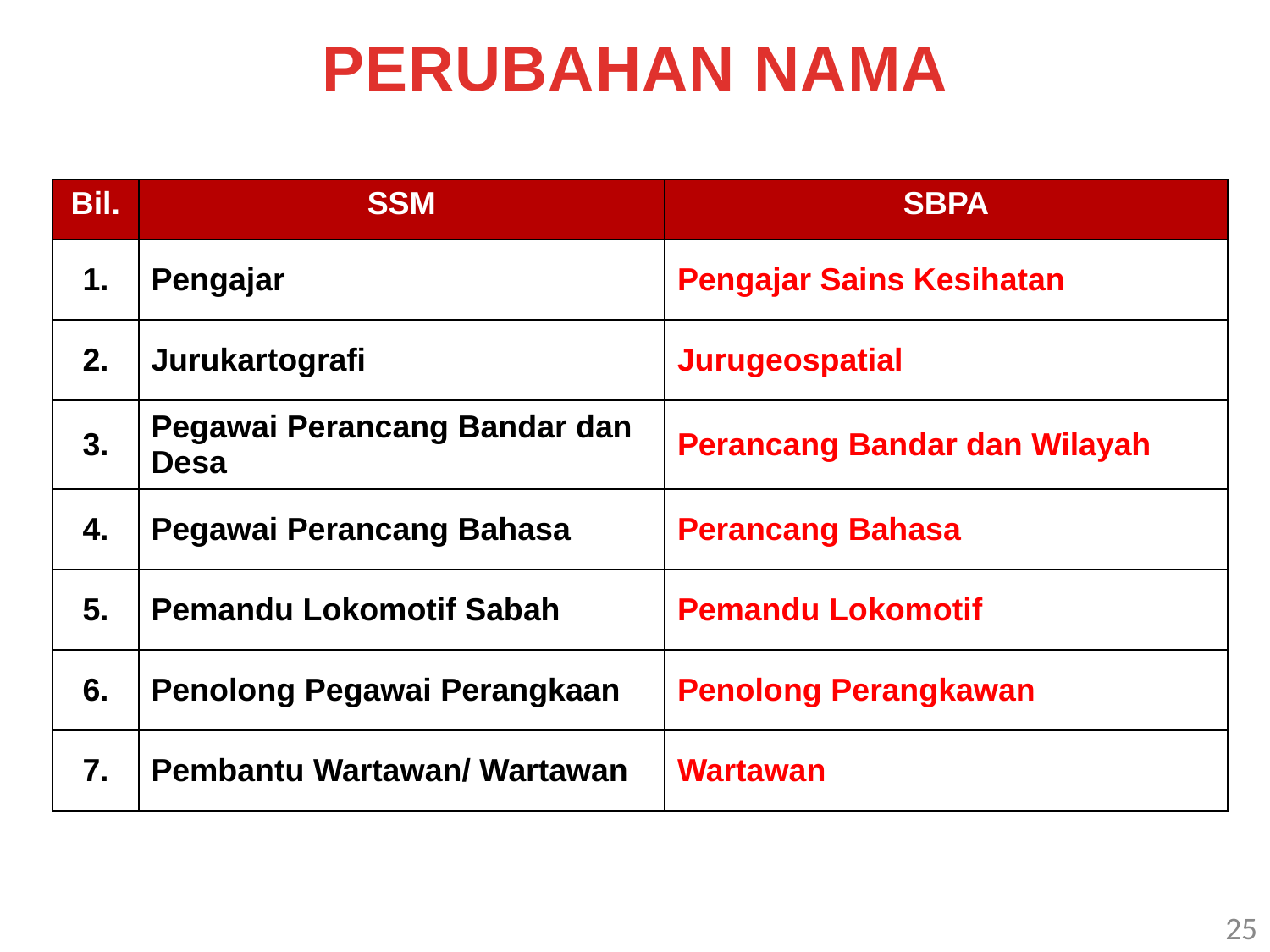

PERUBAHAN NAMA
| Bil. | SSM | SBPA |
| --- | --- | --- |
| 1. | Pengajar | Pengajar Sains Kesihatan |
| 2. | Jurukartografi | Jurugeospatial |
| 3. | Pegawai Perancang Bandar dan Desa | Perancang Bandar dan Wilayah |
| 4. | Pegawai Perancang Bahasa | Perancang Bahasa |
| 5. | Pemandu Lokomotif Sabah | Pemandu Lokomotif |
| 6. | Penolong Pegawai Perangkaan | Penolong Perangkawan |
| 7. | Pembantu Wartawan/ Wartawan | Wartawan |
25